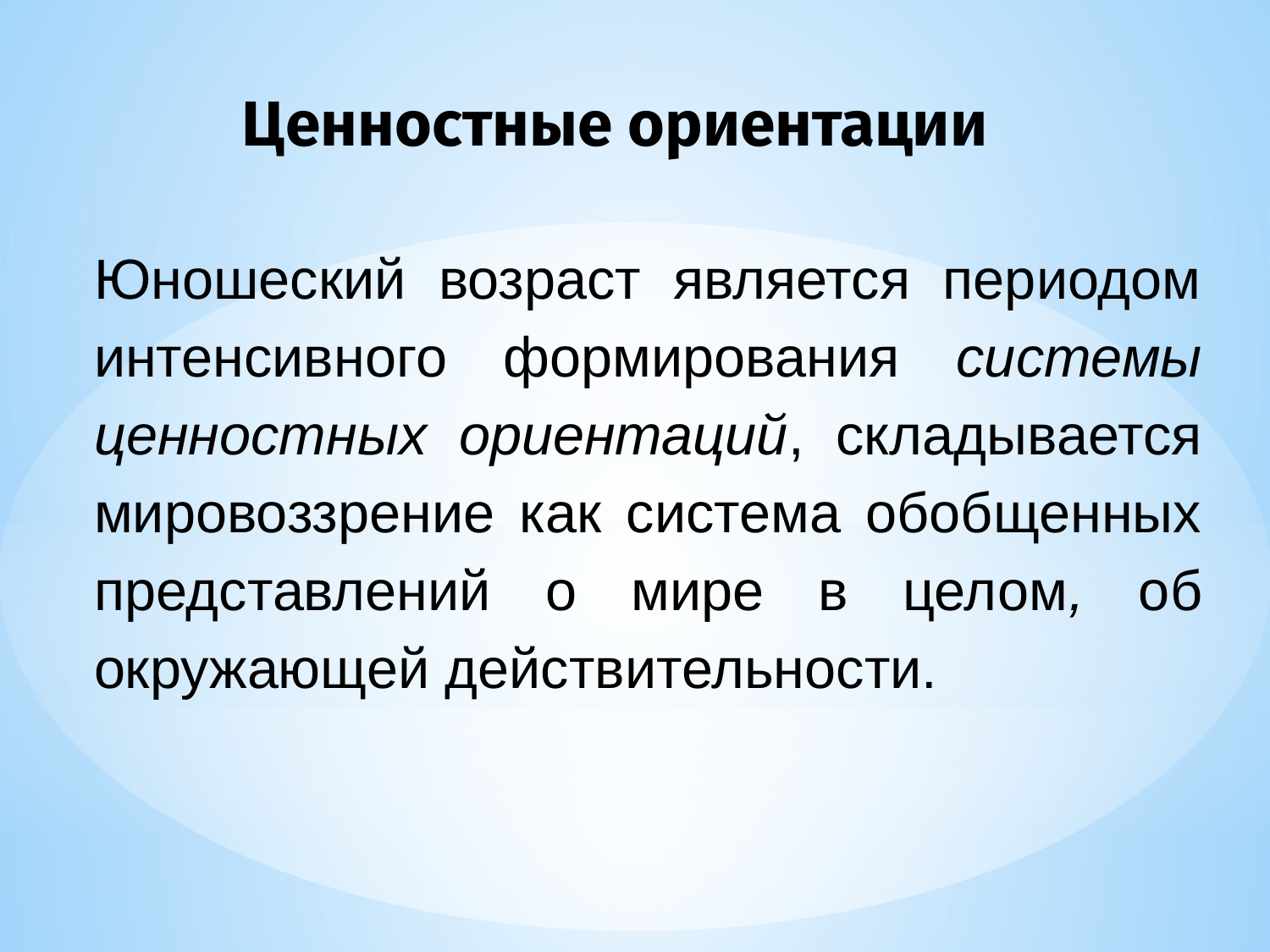

# Ценностные ориентации
Юношеский возраст является периодом интенсивного формирования системы ценностных ориентаций, складывается мировоззрение как система обобщенных представлений о мире в целом, об окружающей действительности.